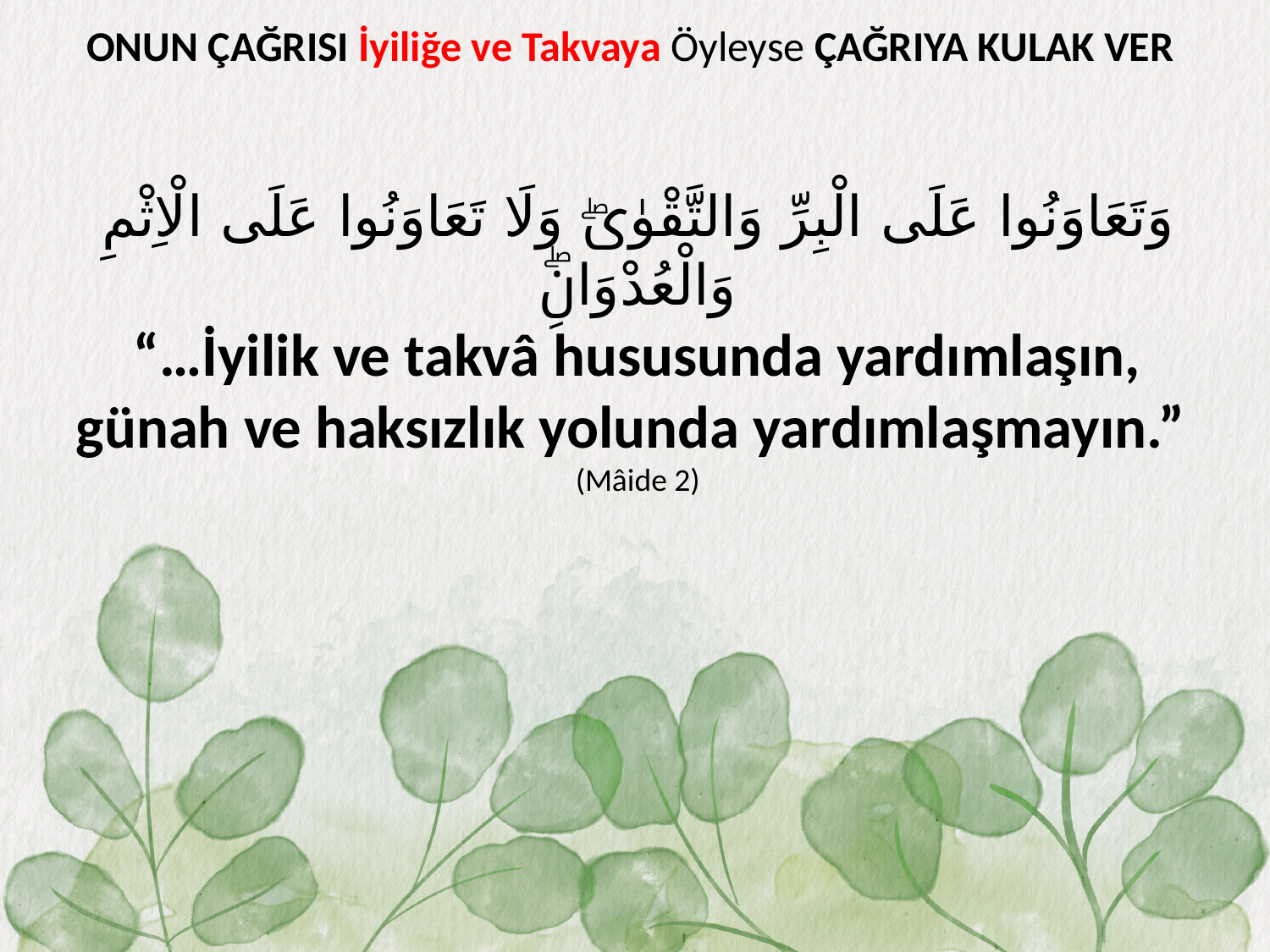

ONUN ÇAĞRISI İyiliğe ve Takvaya Öyleyse ÇAĞRIYA KULAK VER
وَتَعَاوَنُوا عَلَى الْبِرِّ وَالتَّقْوٰىۖ وَلَا تَعَاوَنُوا عَلَى الْاِثْمِ وَالْعُدْوَانِۖ
“…İyilik ve takvâ hususunda yardımlaşın, günah ve haksızlık yolunda yardımlaşmayın.”
(Mâide 2)